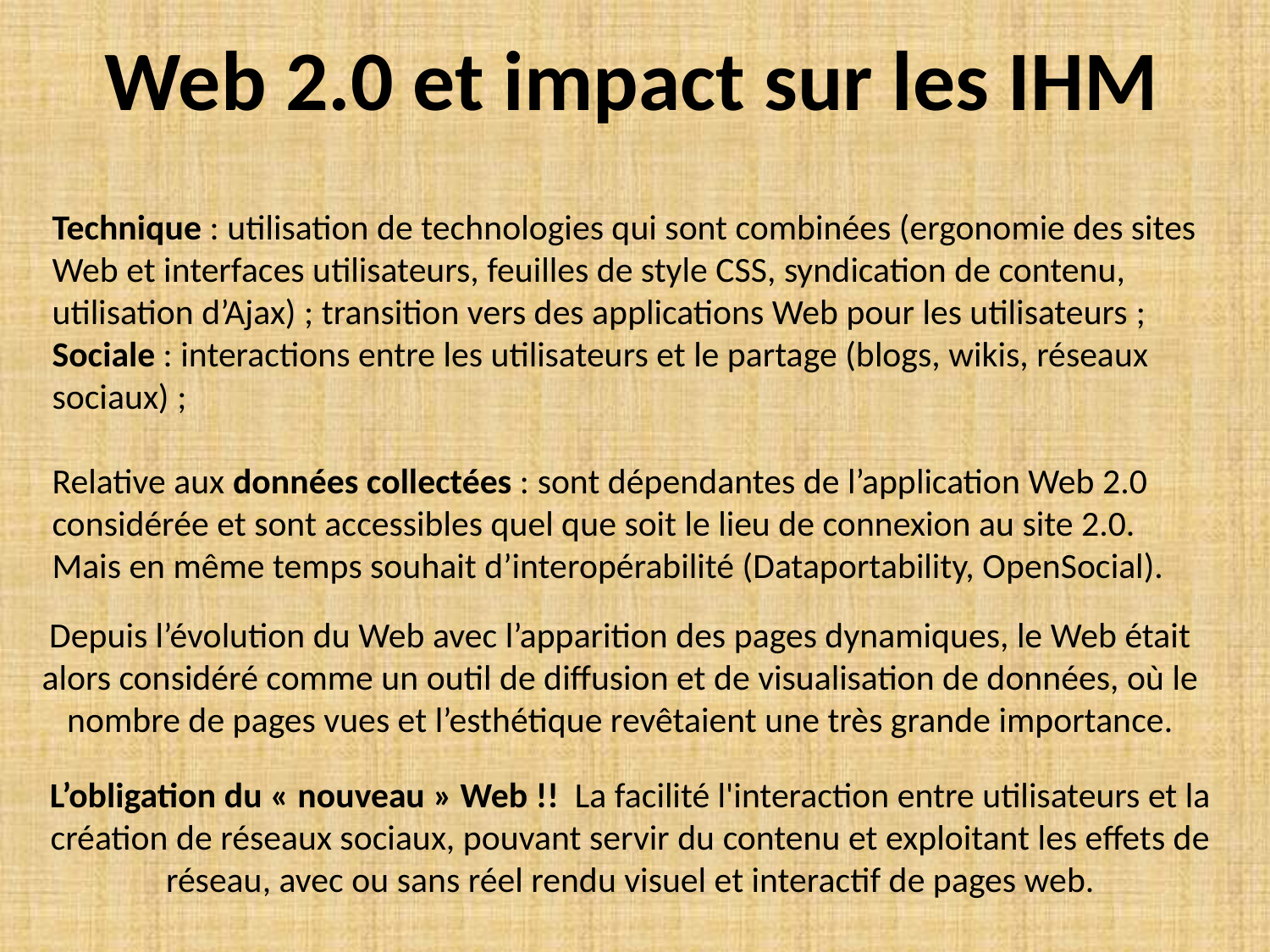

Web 2.0 et impact sur les IHM
Technique : utilisation de technologies qui sont combinées (ergonomie des sites Web et interfaces utilisateurs, feuilles de style CSS, syndication de contenu, utilisation d’Ajax) ; transition vers des applications Web pour les utilisateurs ;
Sociale : interactions entre les utilisateurs et le partage (blogs, wikis, réseaux sociaux) ;

Relative aux données collectées : sont dépendantes de l’application Web 2.0 considérée et sont accessibles quel que soit le lieu de connexion au site 2.0.
Mais en même temps souhait d’interopérabilité (Dataportability, OpenSocial).
Depuis l’évolution du Web avec l’apparition des pages dynamiques, le Web était alors considéré comme un outil de diffusion et de visualisation de données, où le nombre de pages vues et l’esthétique revêtaient une très grande importance.
L’obligation du « nouveau » Web !!  La facilité l'interaction entre utilisateurs et la création de réseaux sociaux, pouvant servir du contenu et exploitant les effets de réseau, avec ou sans réel rendu visuel et interactif de pages web.